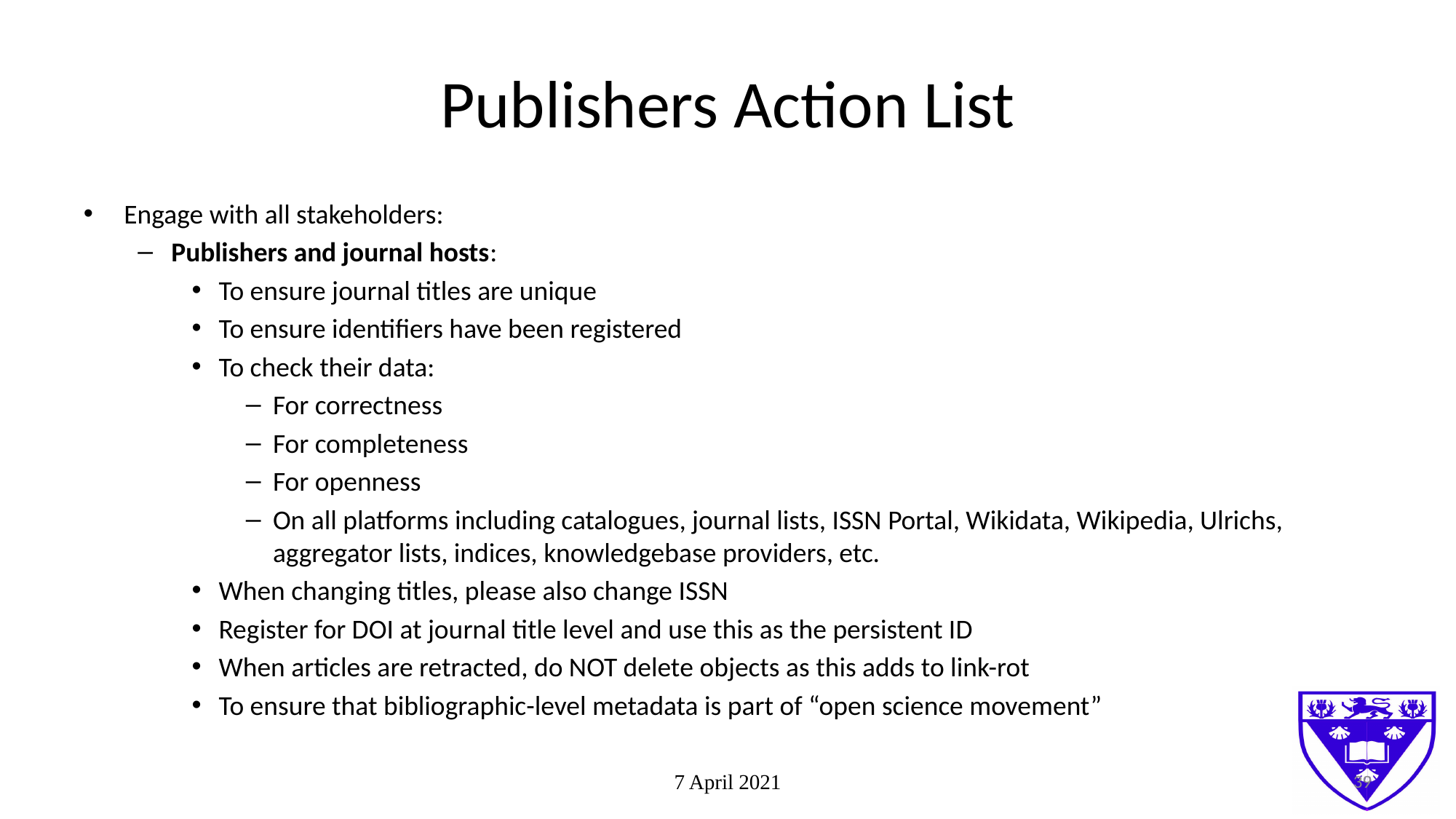

# Publishers Action List
Engage with all stakeholders:
Publishers and journal hosts:
To ensure journal titles are unique
To ensure identifiers have been registered
To check their data:
For correctness
For completeness
For openness
On all platforms including catalogues, journal lists, ISSN Portal, Wikidata, Wikipedia, Ulrichs, aggregator lists, indices, knowledgebase providers, etc.
When changing titles, please also change ISSN
Register for DOI at journal title level and use this as the persistent ID
When articles are retracted, do NOT delete objects as this adds to link-rot
To ensure that bibliographic-level metadata is part of “open science movement”

7 April 2021
39